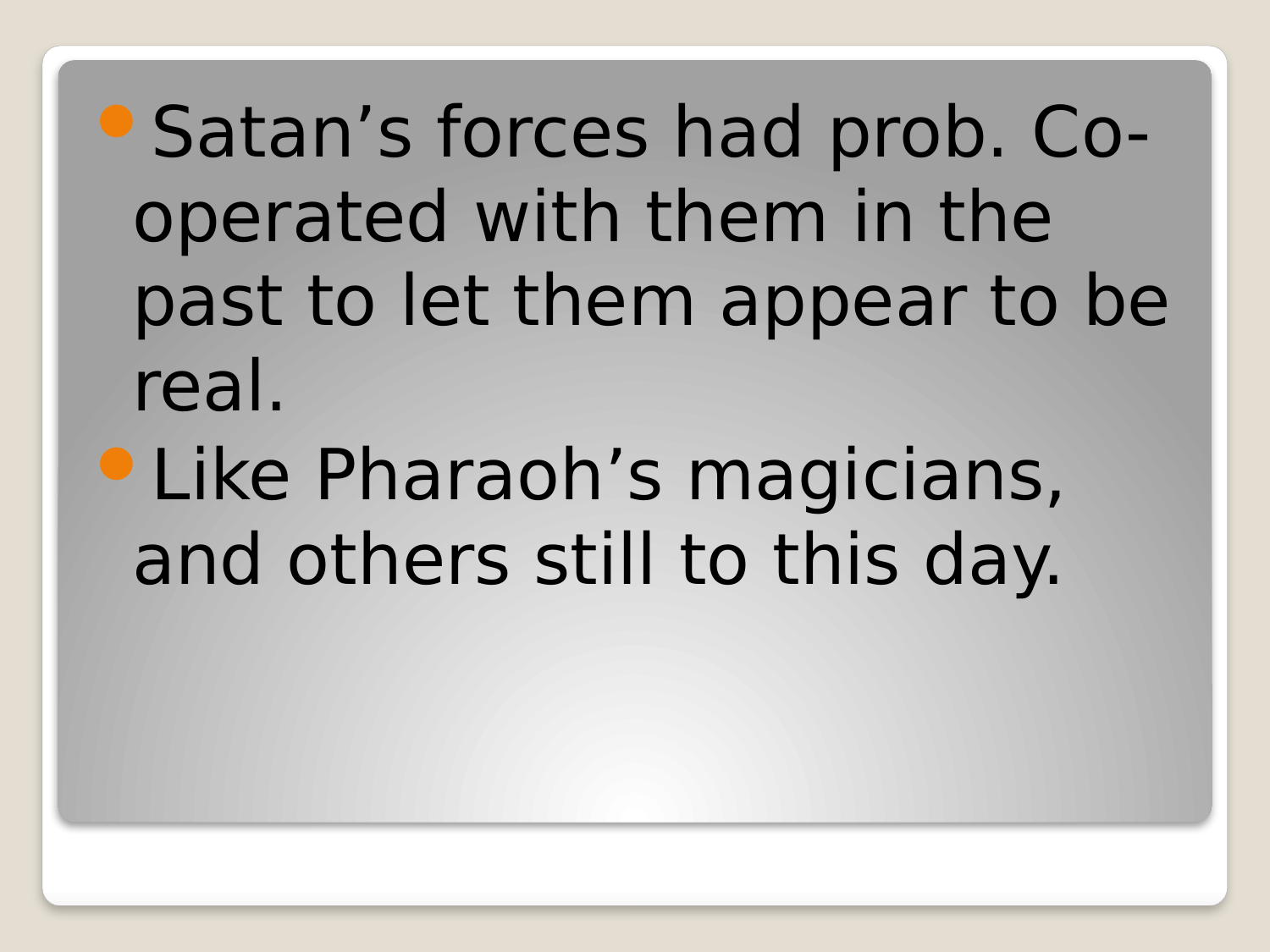

Satan’s forces had prob. Co-operated with them in the past to let them appear to be real.
Like Pharaoh’s magicians, and others still to this day.
#